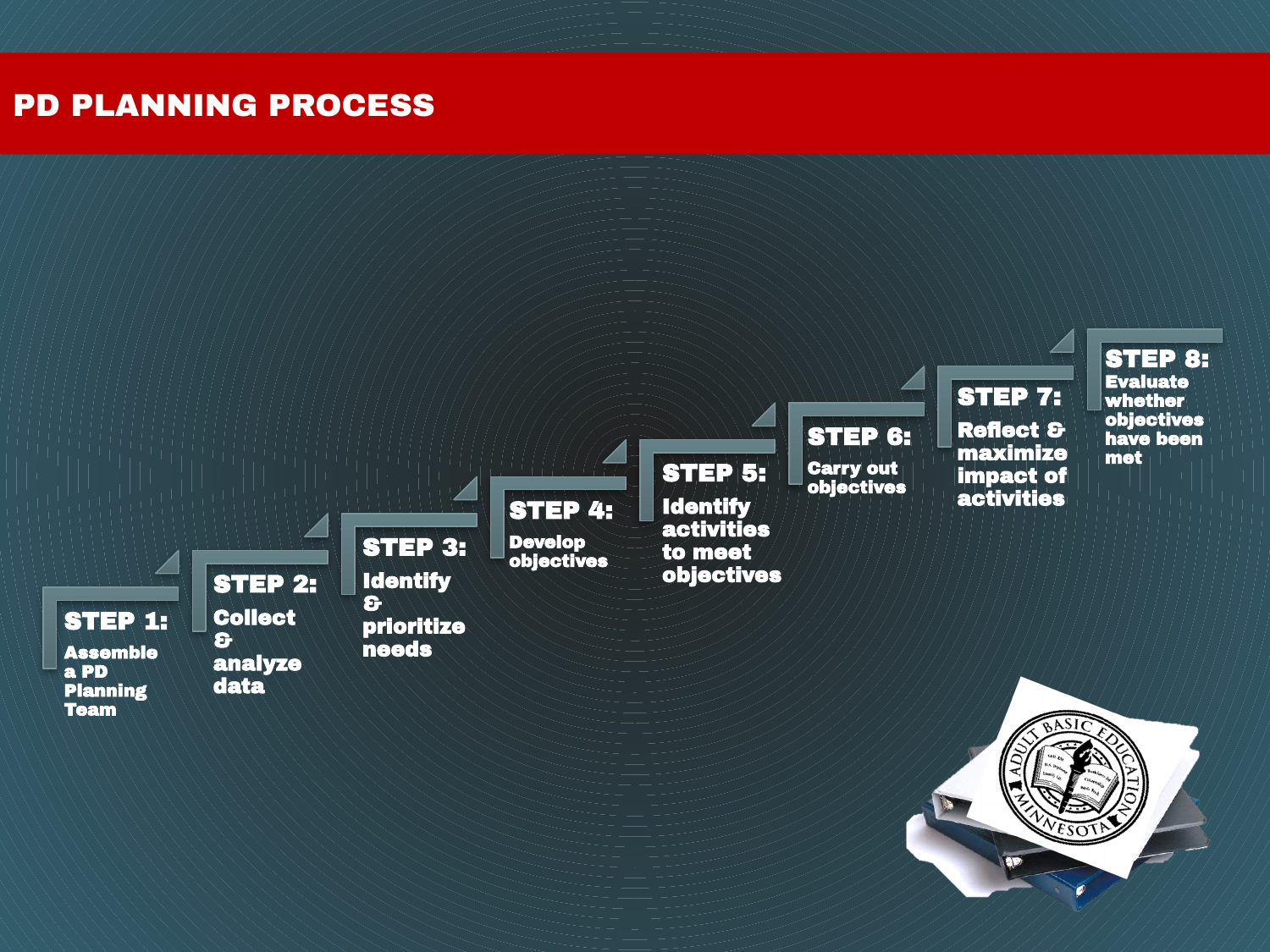

# PD Planning Process
STEP 1:
Assemble a PD Planning Team
STEP 2:
Collect & analyze data
STEP 3:
Identify & prioritize needs

STEP 4:
Develop objectives
STEP 5:
Identify activities to meet objectives
STEP 6:
Carry out objectives
STEP 7:
Reflect & maximize impact of activities
STEP 8:
Evaluate whether objectives have been met